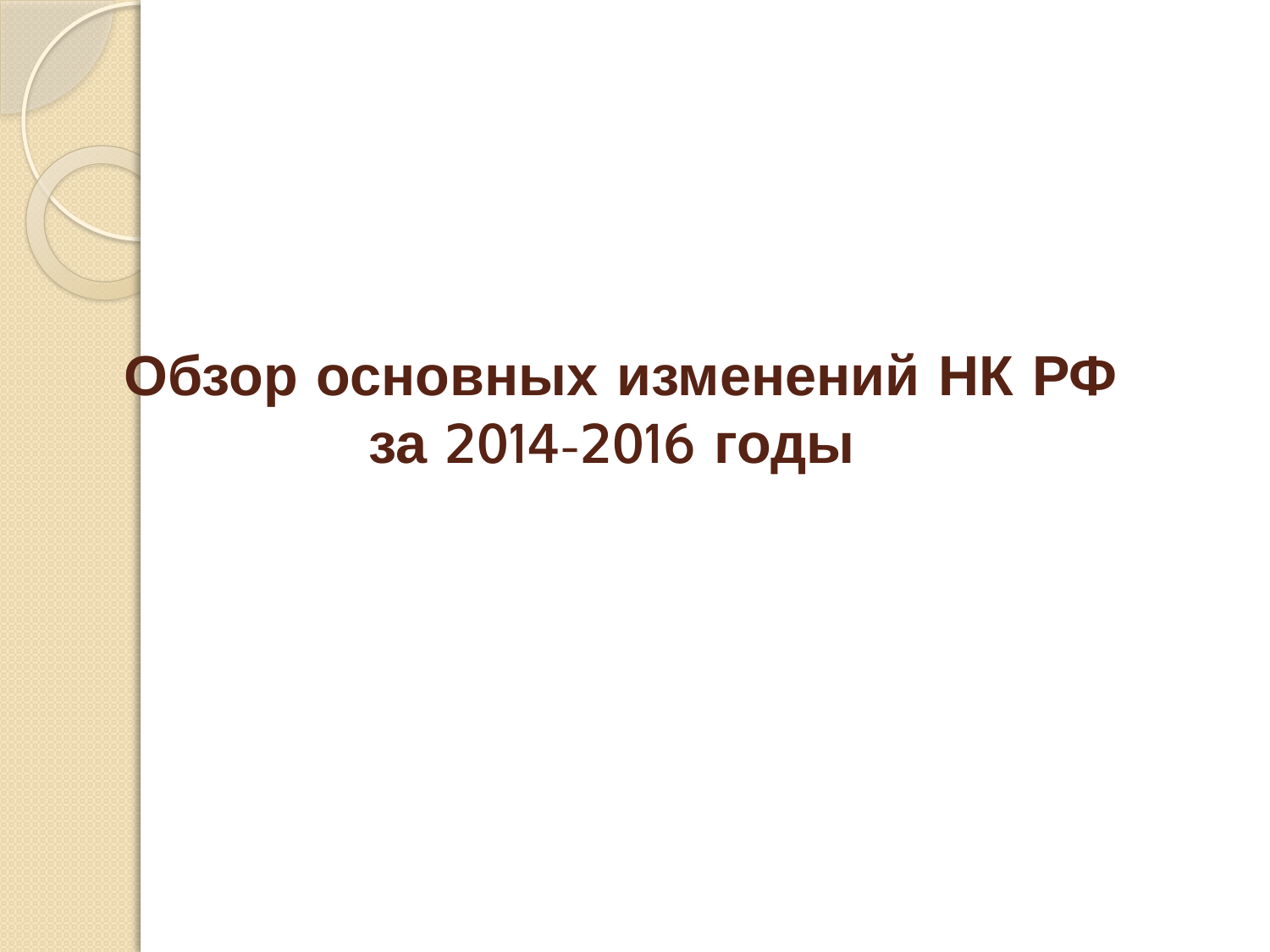

# Обзор основных изменений НК РФ за 2014-2016 годы